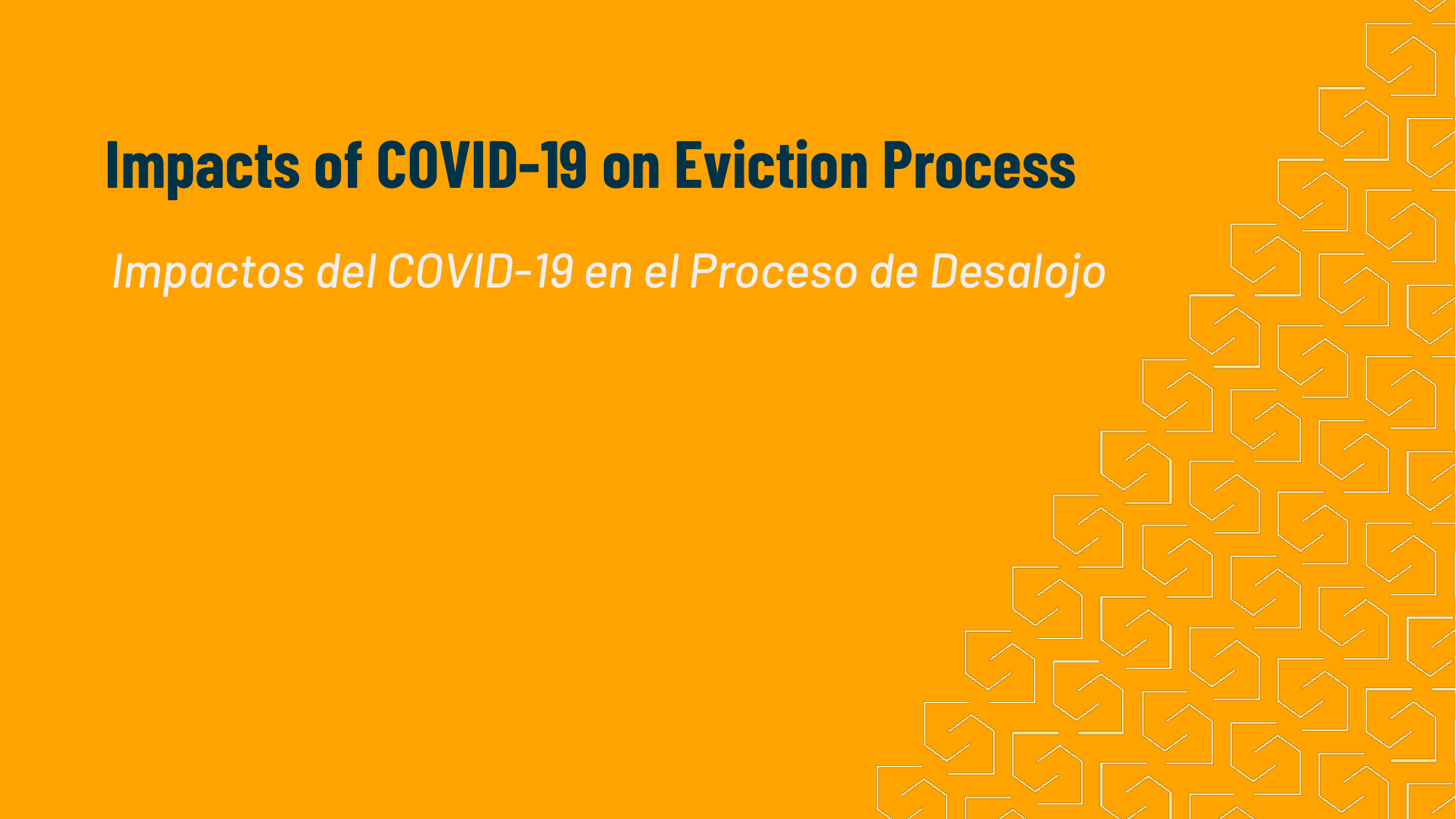

# Impacts of COVID-19 on Eviction Process
Impactos del COVID-19 en el Proceso de Desalojo